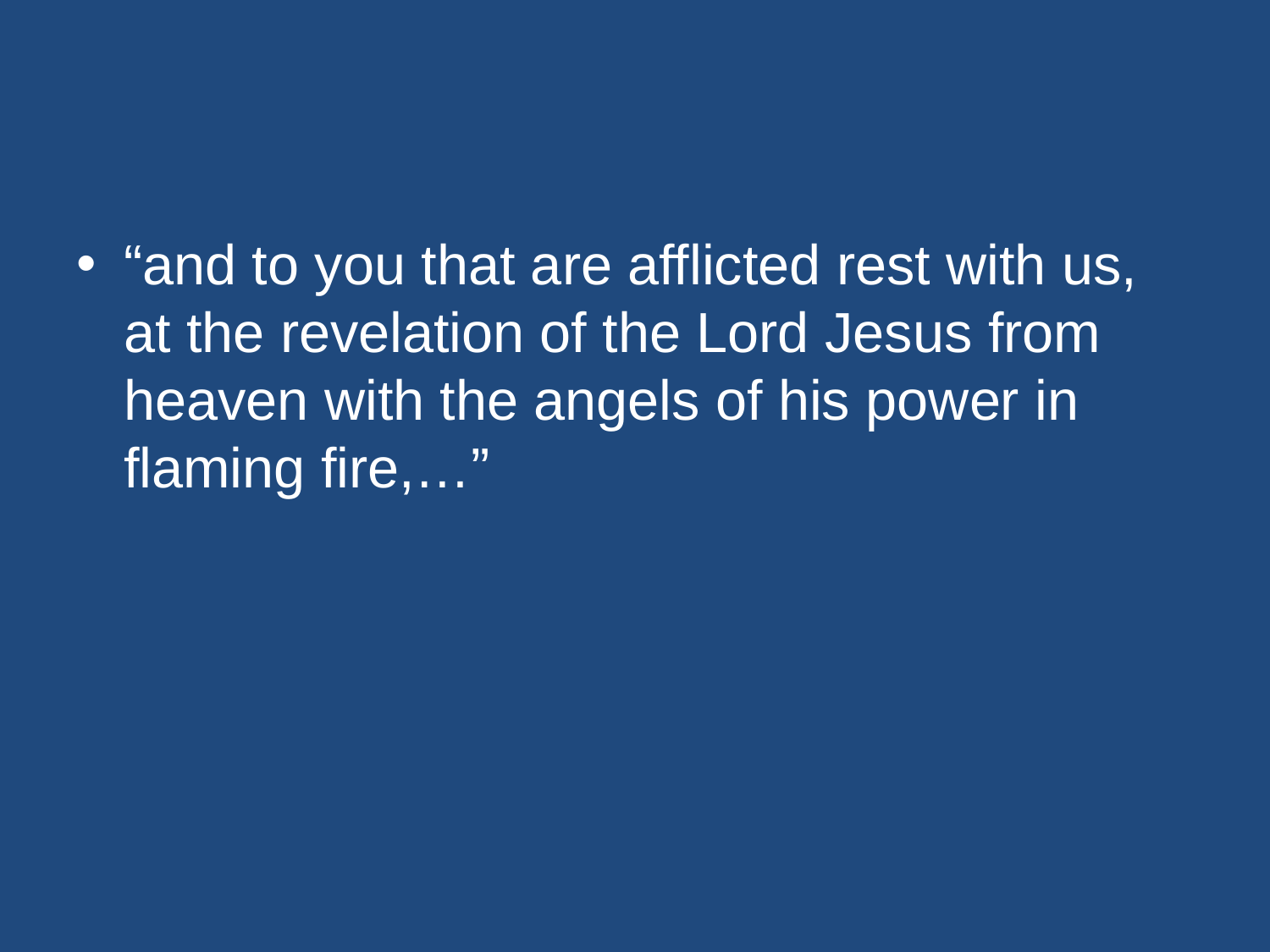

#
“and to you that are afflicted rest with us, at the revelation of the Lord Jesus from heaven with the angels of his power in flaming fire,…”